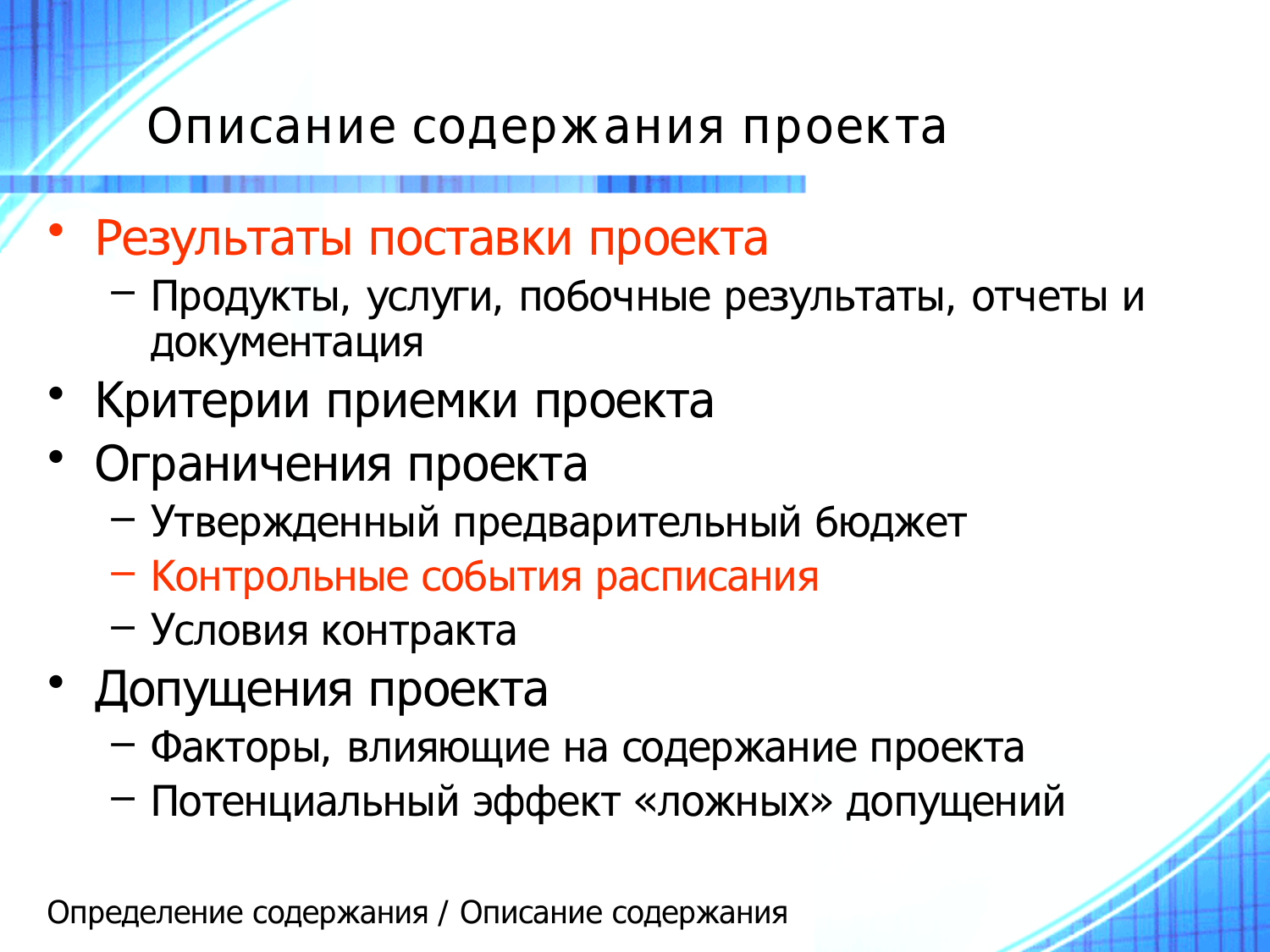

# Описание содержания проекта
Результаты поставки проекта
Продукты, услуги, побочные результаты, отчеты и документация
Критерии приемки проекта
Ограничения проекта
Утвержденный предварительный бюджет
Контрольные события расписания
Условия контракта
Допущения проекта
Факторы, влияющие на содержание проекта
Потенциальный эффект «ложных» допущений
Определение содержания / Описание содержания